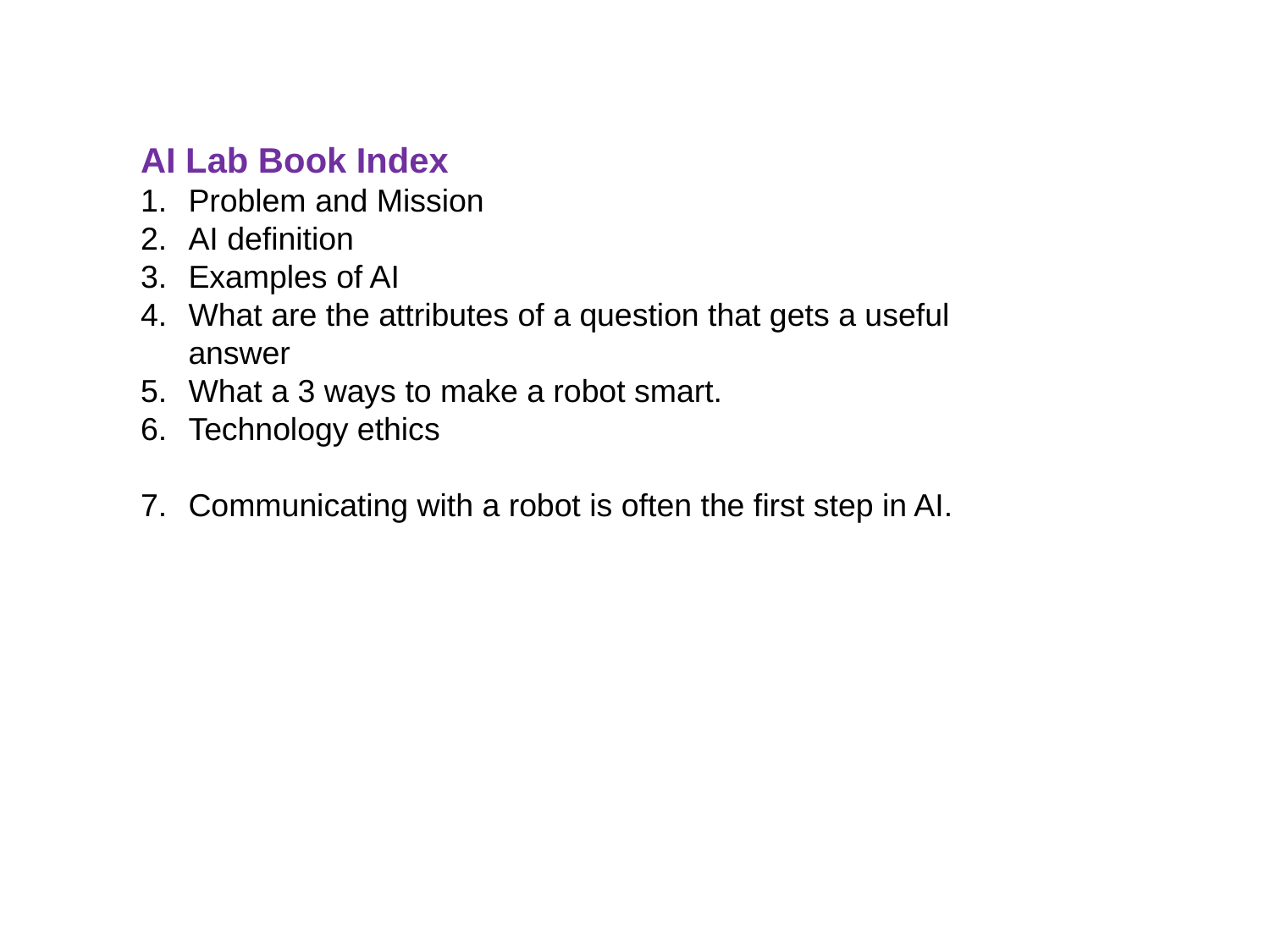

AI Lab Book Index
Problem and Mission
AI definition
Examples of AI
What are the attributes of a question that gets a useful answer
What a 3 ways to make a robot smart.
Technology ethics

Communicating with a robot is often the first step in AI.